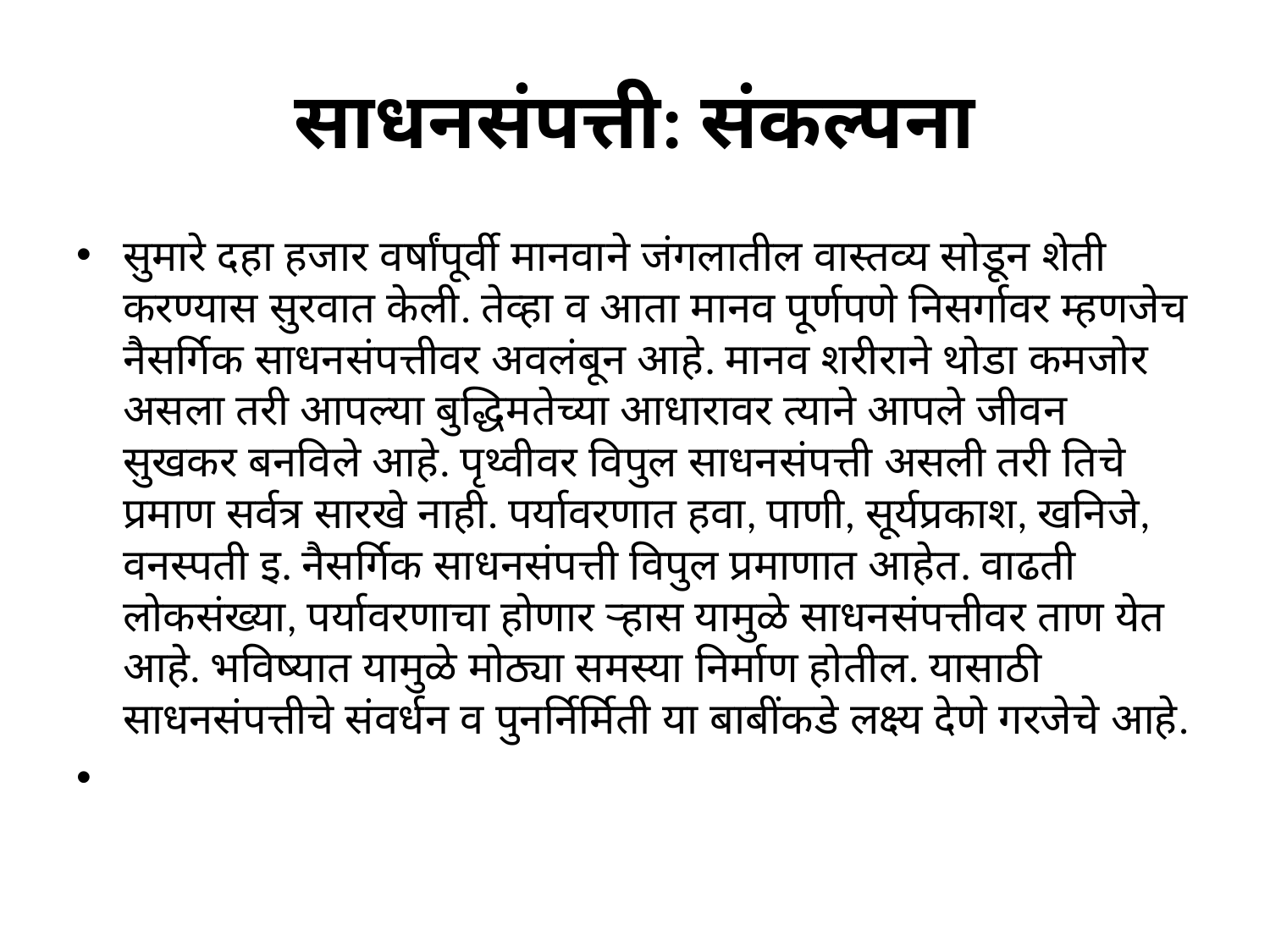

# साधनसंपत्ती: संकल्पना
सुमारे दहा हजार वर्षांपूर्वी मानवाने जंगलातील वास्तव्य सोडून शेती करण्यास सुरवात केली. तेव्हा व आता मानव पूर्णपणे निसर्गावर म्हणजेच नैसर्गिक साधनसंपत्तीवर अवलंबून आहे. मानव शरीराने थोडा कमजोर असला तरी आपल्या बुद्धिमतेच्या आधारावर त्याने आपले जीवन सुखकर बनविले आहे. पृथ्वीवर विपुल साधनसंपत्ती असली तरी तिचे प्रमाण सर्वत्र सारखे नाही. पर्यावरणात हवा, पाणी, सूर्यप्रकाश, खनिजे, वनस्पती इ. नैसर्गिक साधनसंपत्ती विपुल प्रमाणात आहेत. वाढती लोकसंख्या, पर्यावरणाचा होणार ऱ्हास यामुळे साधनसंपत्तीवर ताण येत आहे. भविष्यात यामुळे मोठ्या समस्या निर्माण होतील. यासाठी साधनसंपत्तीचे संवर्धन व पुनर्निर्मिती या बाबींकडे लक्ष्य देणे गरजेचे आहे.